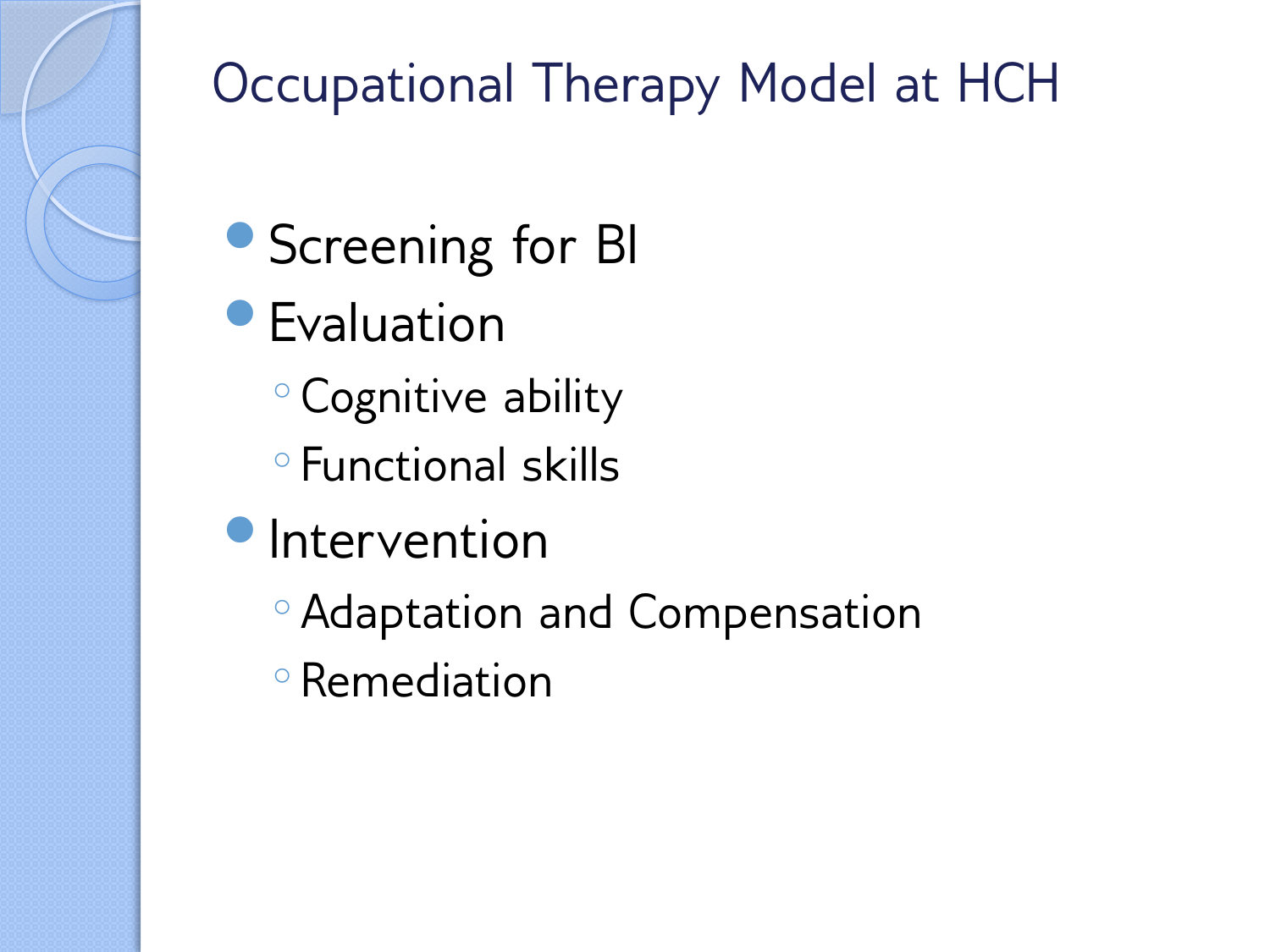

# Occupational Therapy Model at HCH
Screening for BI
Evaluation
Cognitive ability
Functional skills
Intervention
Adaptation and Compensation
Remediation